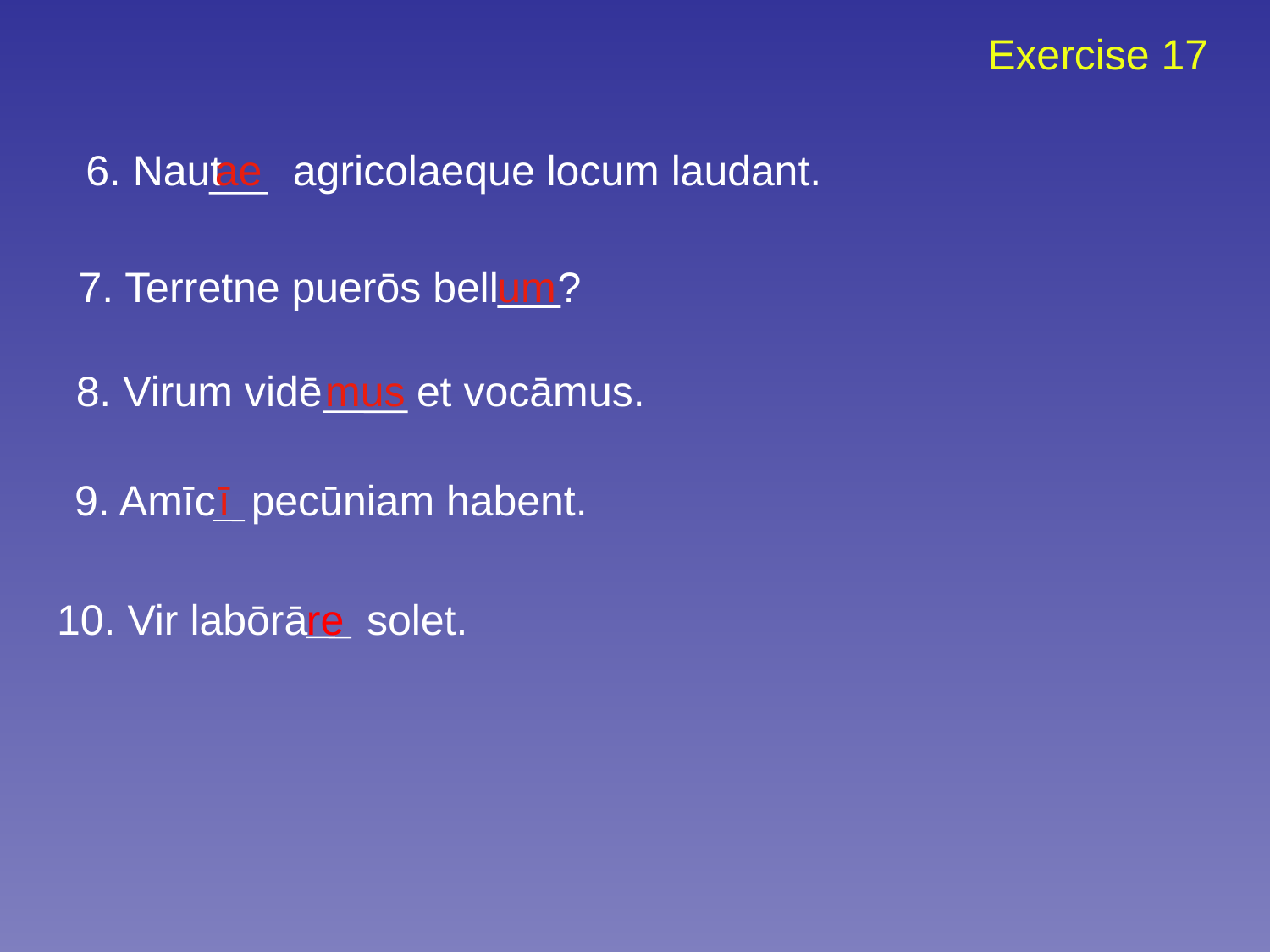

Exercise 17
6. Naut      agricolaeque locum laudant.
ae

7. Terretne puerōs bell     ?
um

8. Virum vidē        et vocāmus.
mus

9. Amīc   pecūniam habent.
ī
10. Vir labōrā     solet.
re